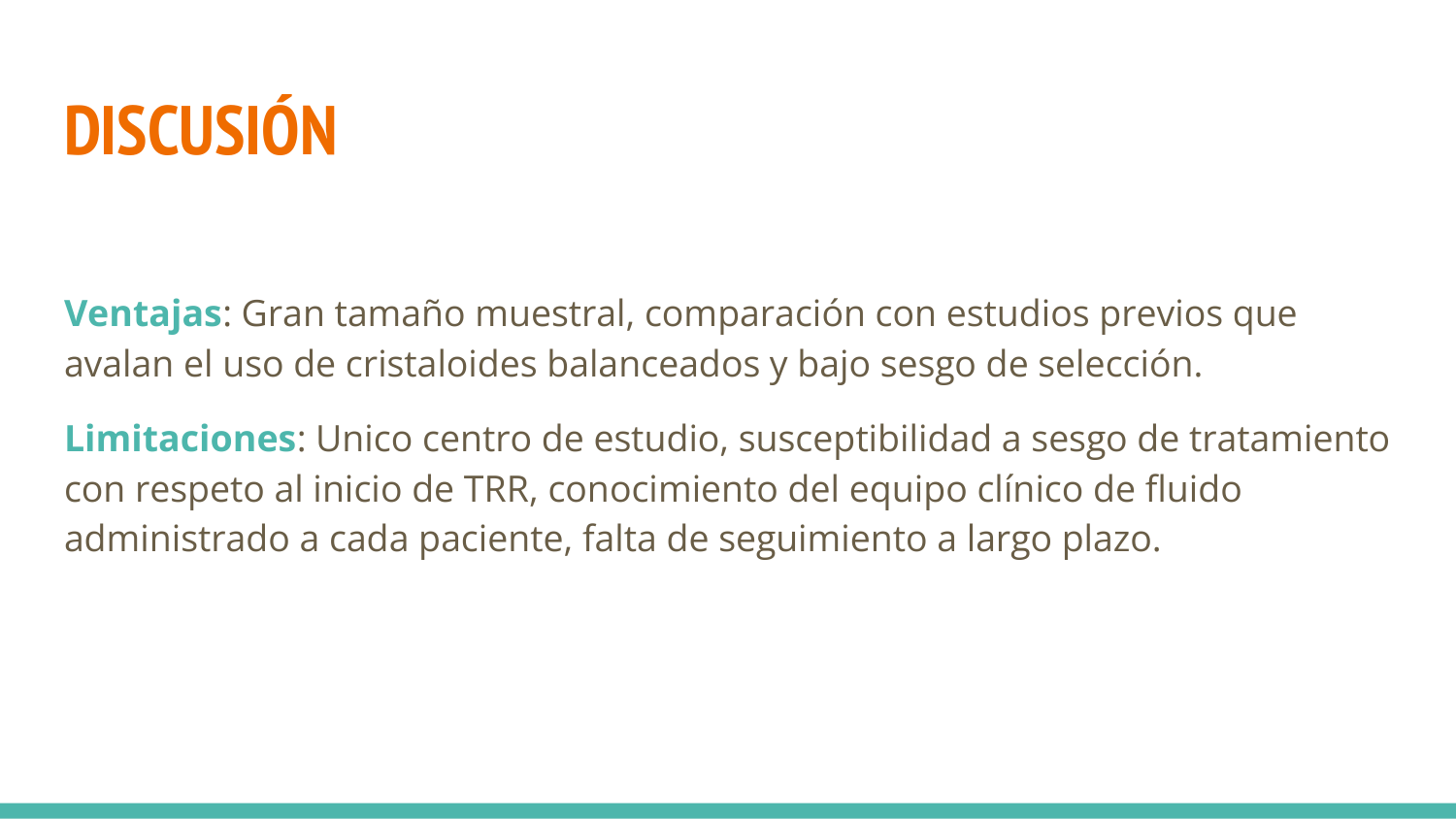

# DISCUSIÓN

Ventajas: Gran tamaño muestral, comparación con estudios previos que avalan el uso de cristaloides balanceados y bajo sesgo de selección.
Limitaciones: Unico centro de estudio, susceptibilidad a sesgo de tratamiento con respeto al inicio de TRR, conocimiento del equipo clínico de fluido administrado a cada paciente, falta de seguimiento a largo plazo.